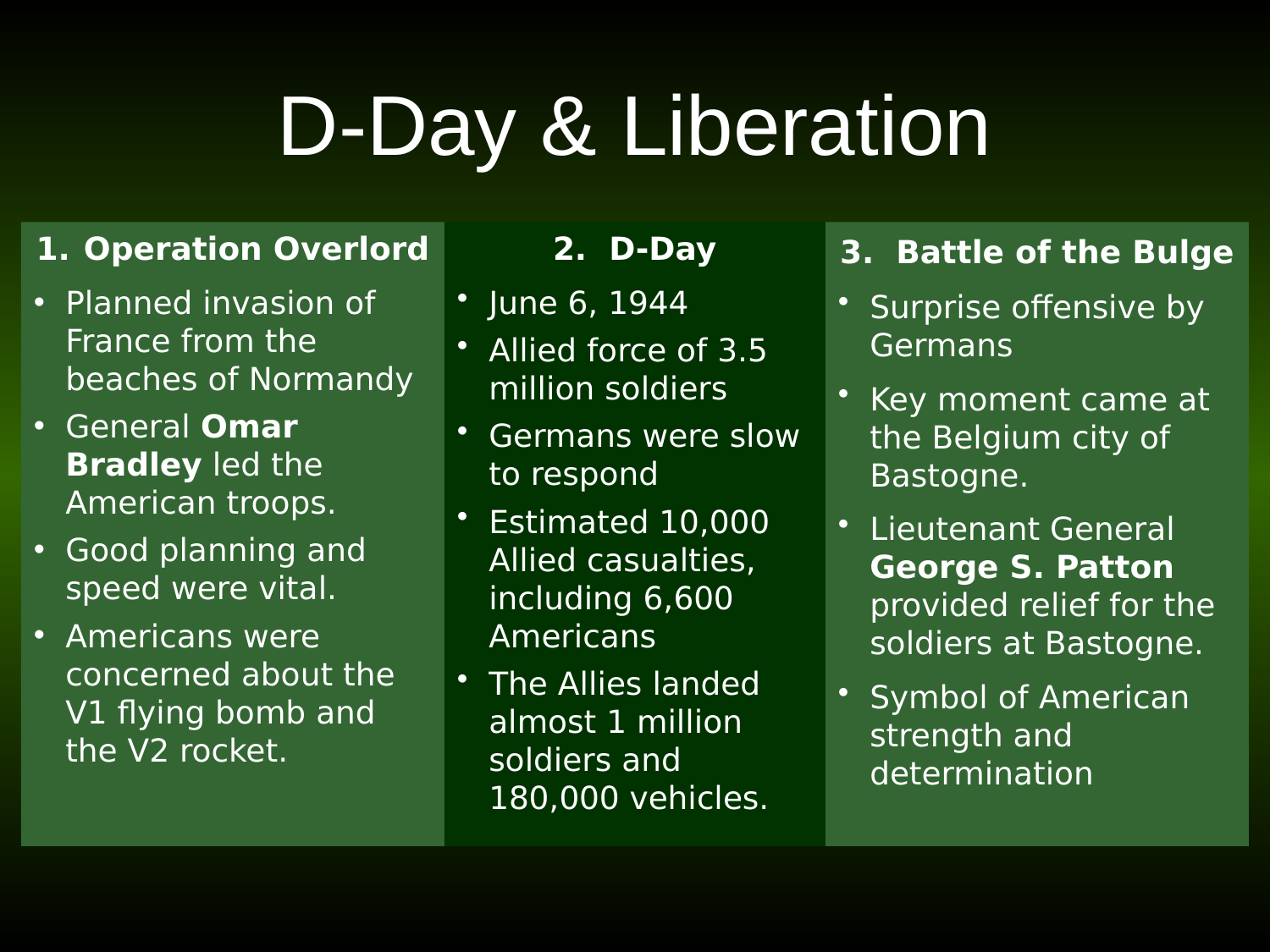

# D-Day & Liberation
Operation Overlord
Planned invasion of France from the beaches of Normandy
General Omar Bradley led the American troops.
Good planning and speed were vital.
Americans were concerned about the V1 flying bomb and the V2 rocket.
2.  D-Day
June 6, 1944
Allied force of 3.5 million soldiers
Germans were slow to respond
Estimated 10,000 Allied casualties, including 6,600 Americans
The Allies landed almost 1 million soldiers and 180,000 vehicles.
3.  Battle of the Bulge
Surprise offensive by Germans
Key moment came at the Belgium city of Bastogne.
Lieutenant General George S. Patton provided relief for the soldiers at Bastogne.
Symbol of American strength and determination